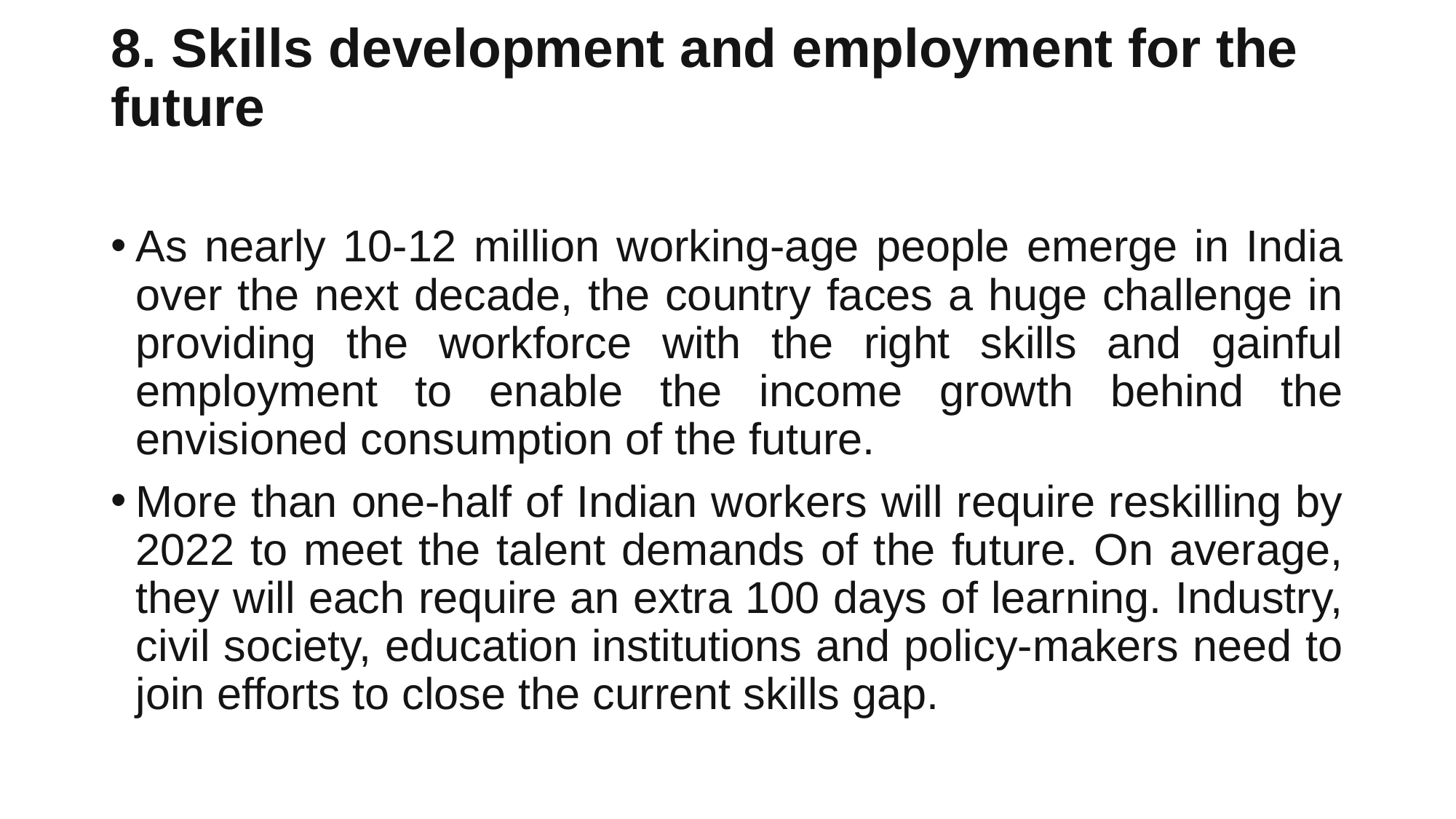

# 8. Skills development and employment for the future
As nearly 10-12 million working-age people emerge in India over the next decade, the country faces a huge challenge in providing the workforce with the right skills and gainful employment to enable the income growth behind the envisioned consumption of the future.
More than one-half of Indian workers will require reskilling by 2022 to meet the talent demands of the future. On average, they will each require an extra 100 days of learning. Industry, civil society, education institutions and policy-makers need to join efforts to close the current skills gap.